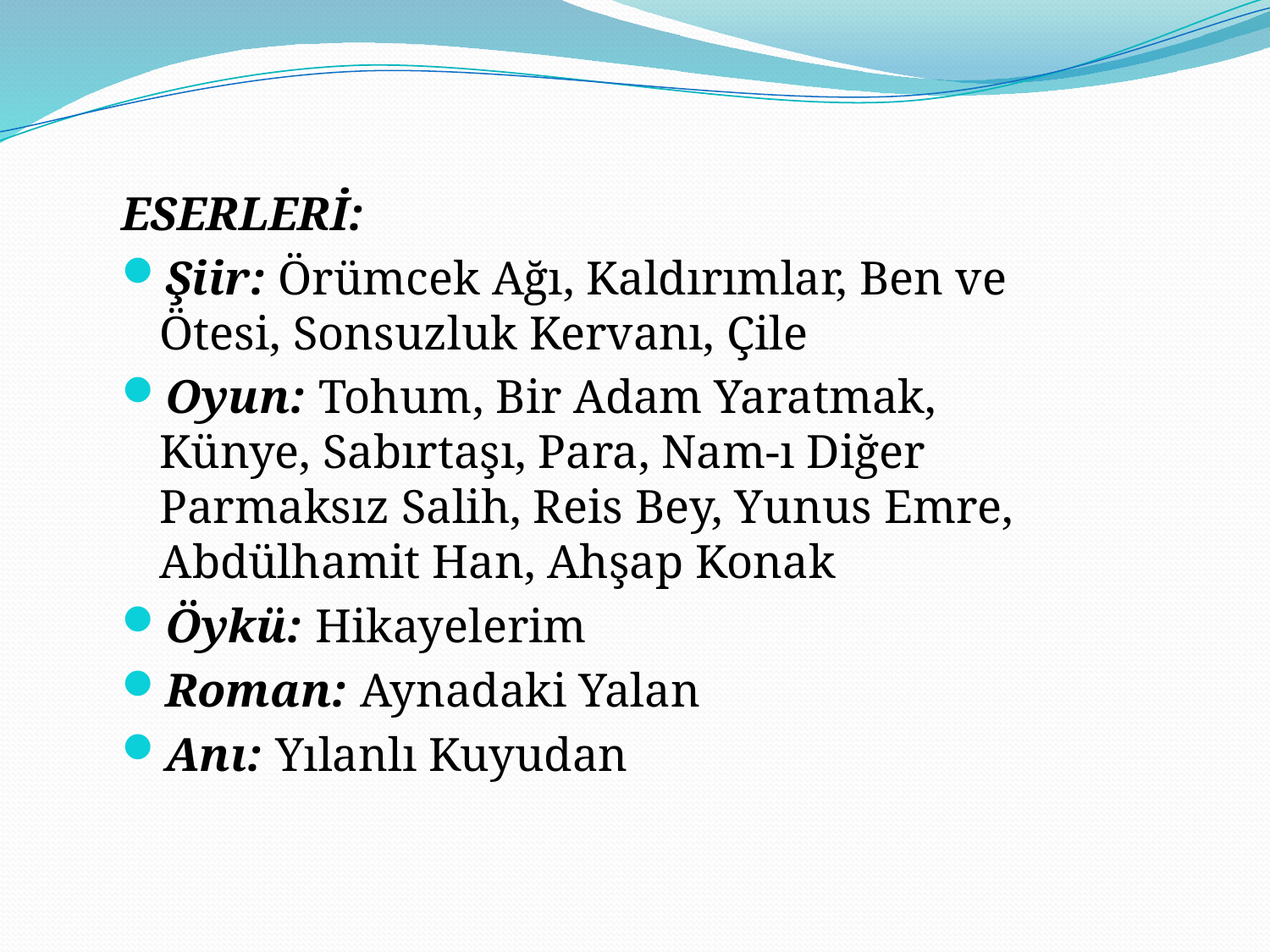

ESERLERİ:
Şiir: Örümcek Ağı, Kaldırımlar, Ben ve Ötesi, Sonsuzluk Kervanı, Çile
Oyun: Tohum, Bir Adam Yaratmak, Künye, Sabırtaşı, Para, Nam-ı Diğer Parmaksız Salih, Reis Bey, Yunus Emre, Abdülhamit Han, Ahşap Konak
Öykü: Hikayelerim
Roman: Aynadaki Yalan
Anı: Yılanlı Kuyudan